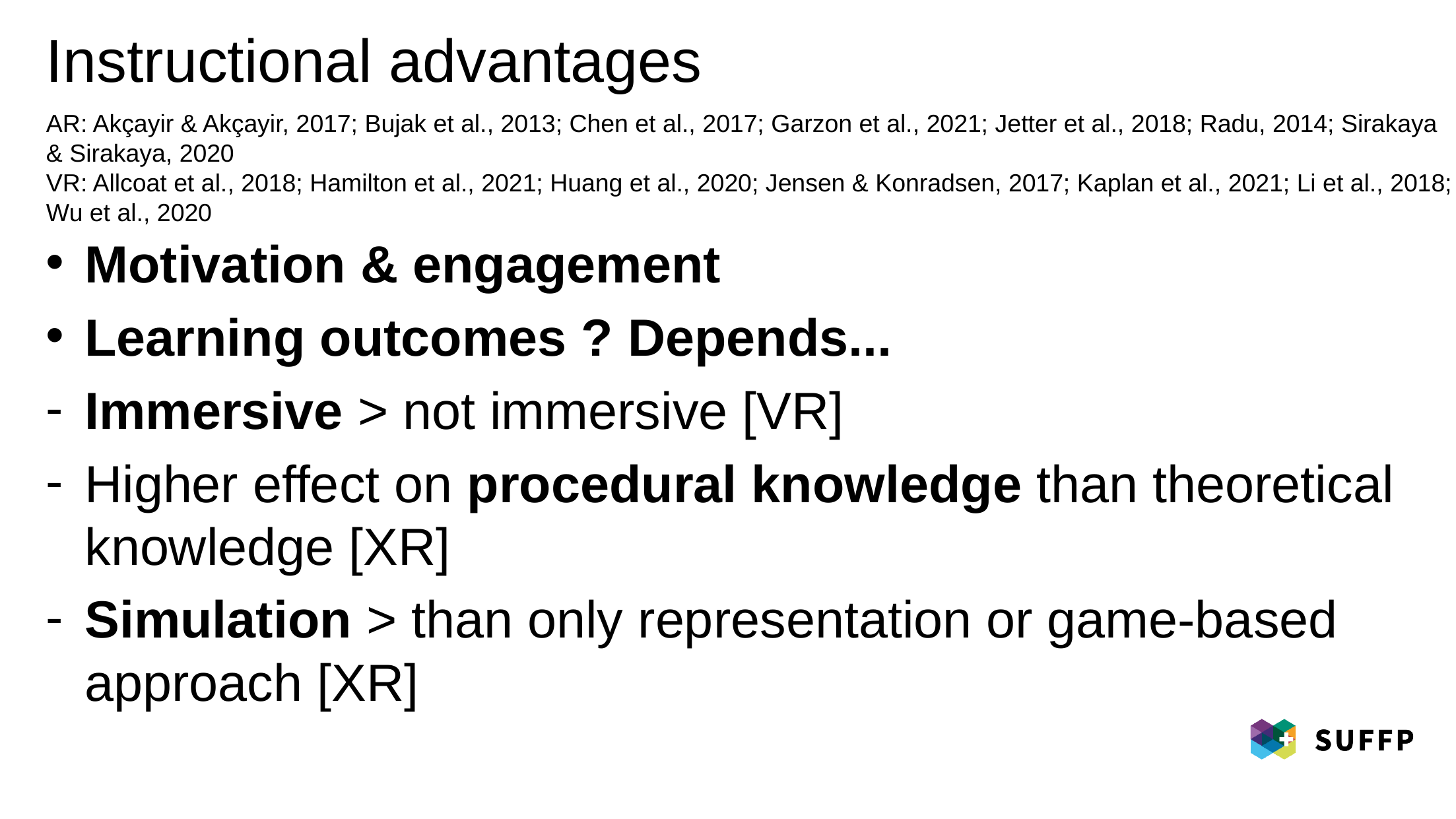

# Instructional advantages AR: Akçayir & Akçayir, 2017; Bujak et al., 2013; Chen et al., 2017; Garzon et al., 2021; Jetter et al., 2018; Radu, 2014; Sirakaya & Sirakaya, 2020 VR: Allcoat et al., 2018; Hamilton et al., 2021; Huang et al., 2020; Jensen & Konradsen, 2017; Kaplan et al., 2021; Li et al., 2018; Wu et al., 2020
Motivation & engagement
Learning outcomes ? Depends...
Immersive > not immersive [VR]
Higher effect on procedural knowledge than theoretical knowledge [XR]
Simulation > than only representation or game-based approach [XR]